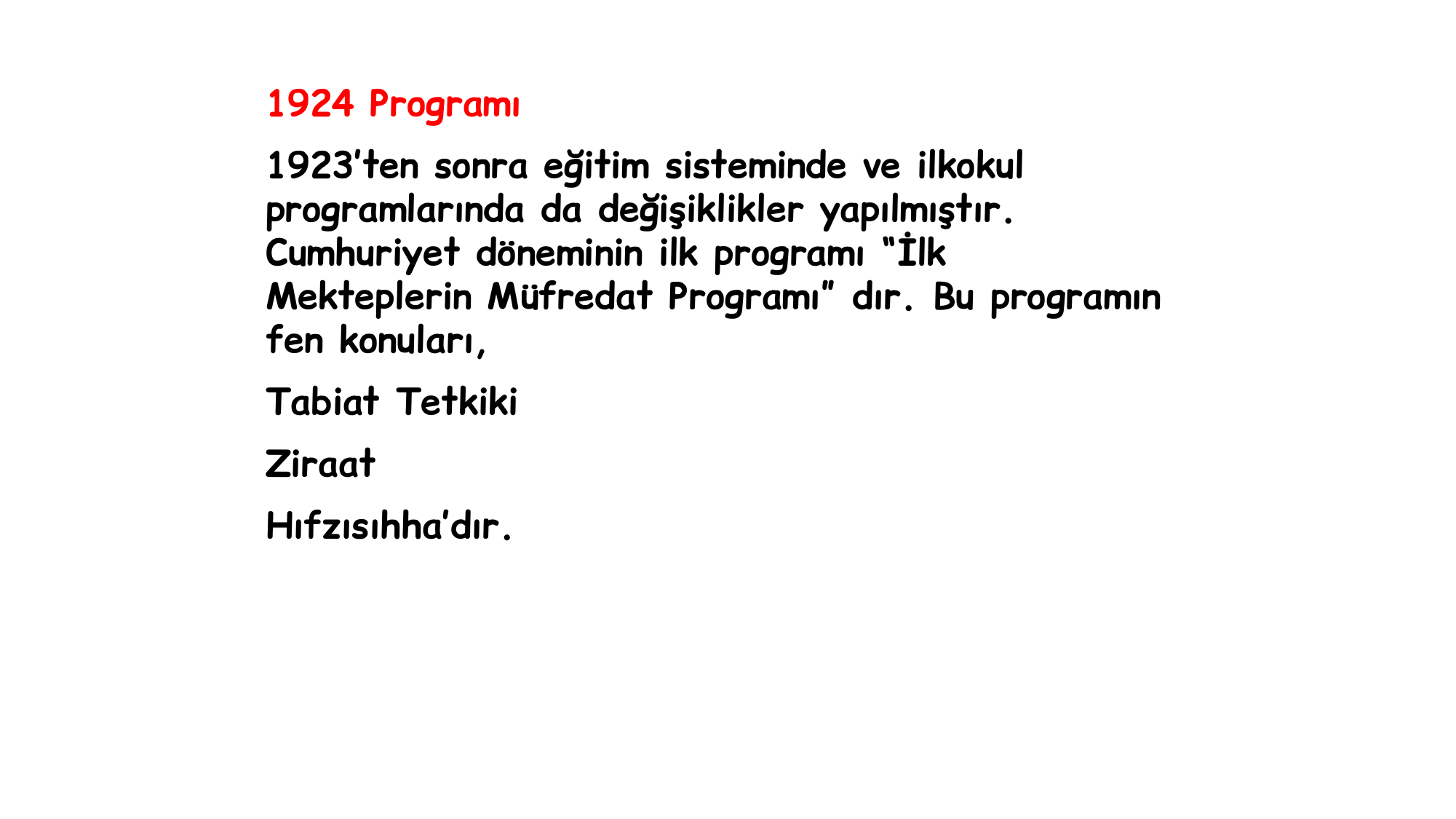

1924 Programı
1923’ten sonra eğitim sisteminde ve ilkokul programlarında da değişiklikler yapılmıştır. Cumhuriyet döneminin ilk programı “İlk Mekteplerin Müfredat Programı” dır. Bu programın fen konuları,
Tabiat Tetkiki
Ziraat
Hıfzısıhha’dır.